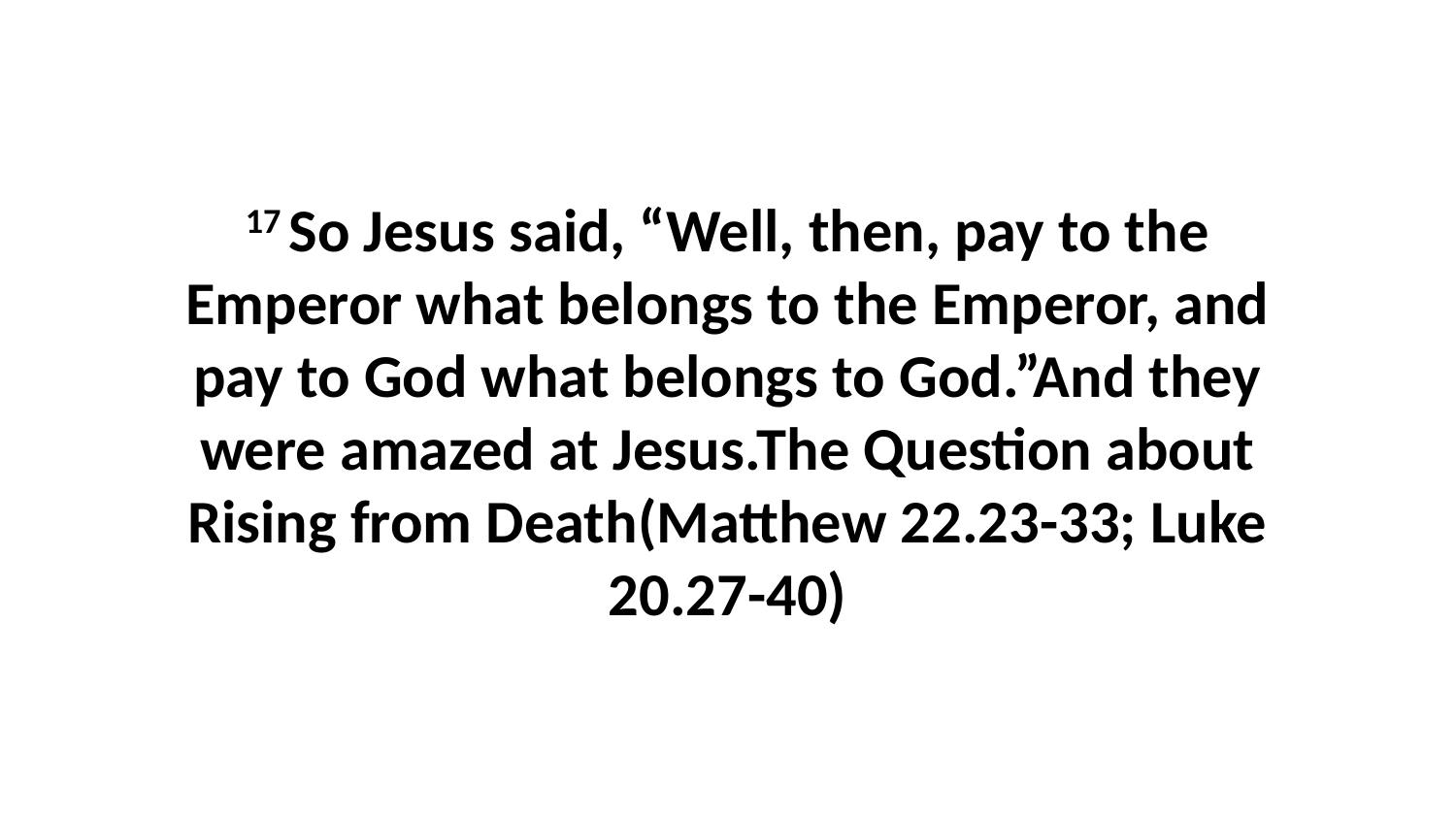

17 So Jesus said, “Well, then, pay to the Emperor what belongs to the Emperor, and pay to God what belongs to God.”And they were amazed at Jesus.The Question about Rising from Death(Matthew 22.23-33; Luke 20.27-40)